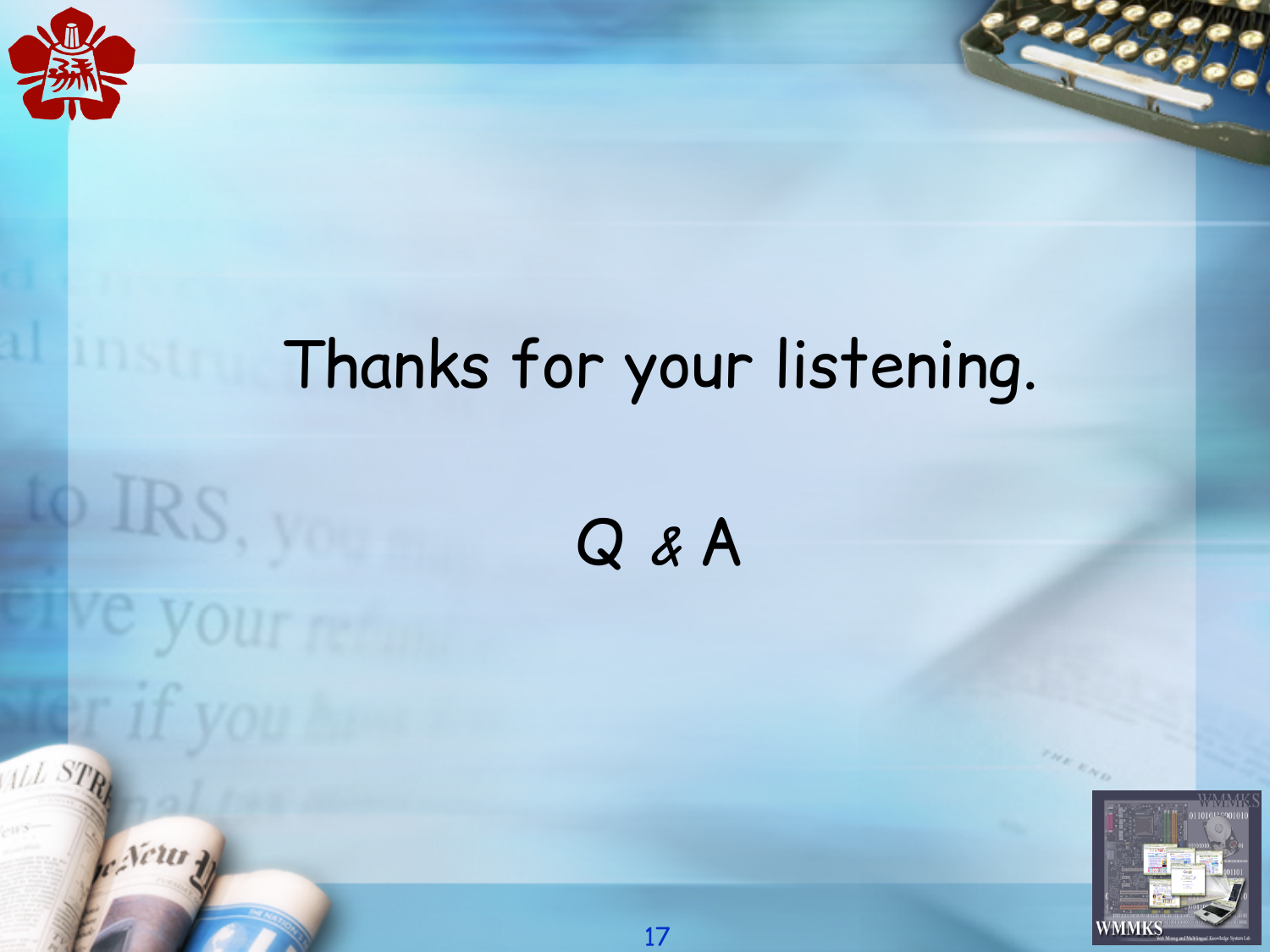

Thanks for your listening.

Q & A
17